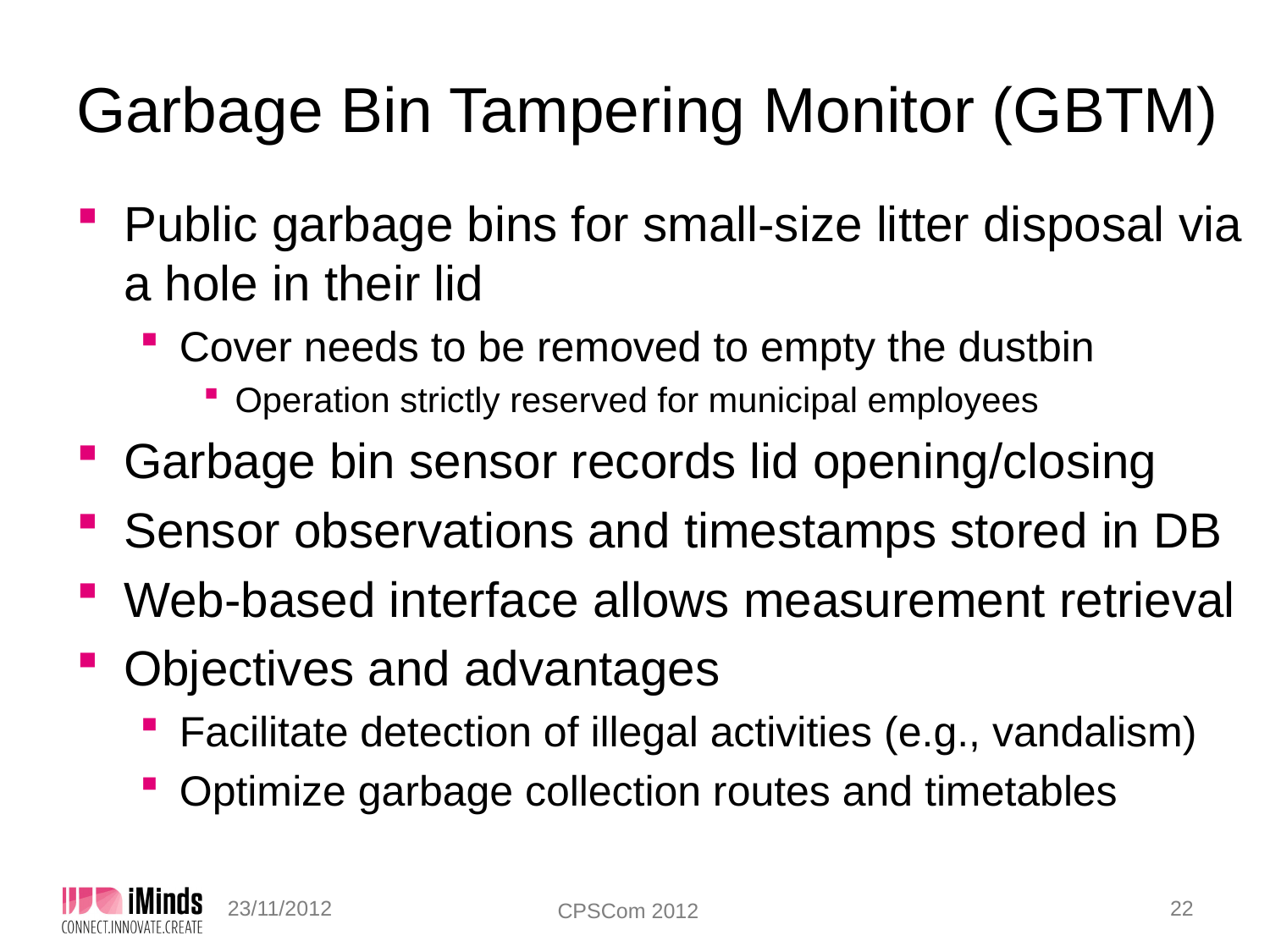

# Garbage Bin Tampering Monitor (GBTM)
Public garbage bins for small-size litter disposal via a hole in their lid
Cover needs to be removed to empty the dustbin
Operation strictly reserved for municipal employees
Garbage bin sensor records lid opening/closing
Sensor observations and timestamps stored in DB
Web-based interface allows measurement retrieval
Objectives and advantages
Facilitate detection of illegal activities (e.g., vandalism)
Optimize garbage collection routes and timetables

22